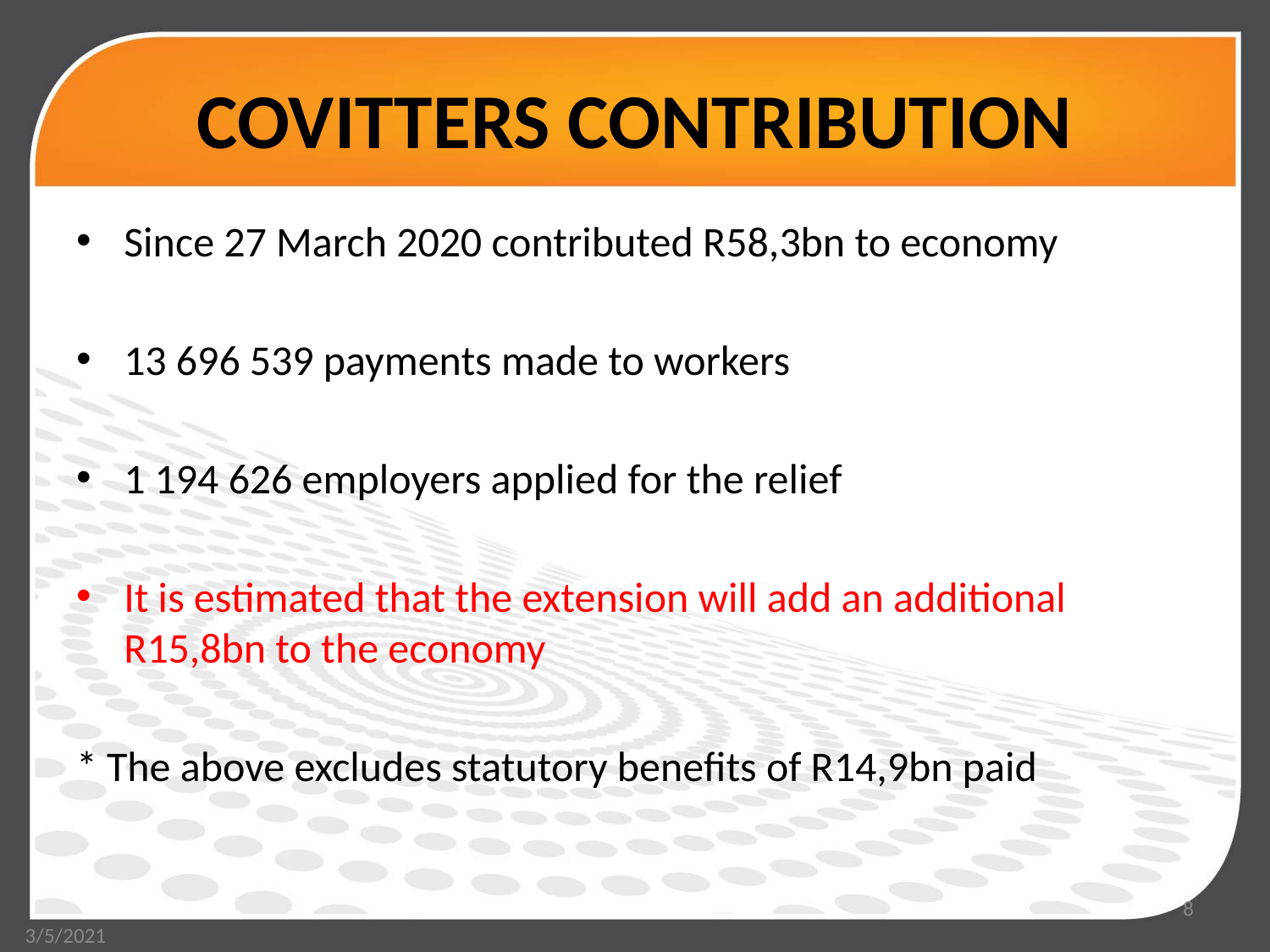

# COVITTERS CONTRIBUTION
Since 27 March 2020 contributed R58,3bn to economy

13 696 539 payments made to workers

1 194 626 employers applied for the relief

It is estimated that the extension will add an additional R15,8bn to the economy

* The above excludes statutory benefits of R14,9bn paid

8
3/5/2021